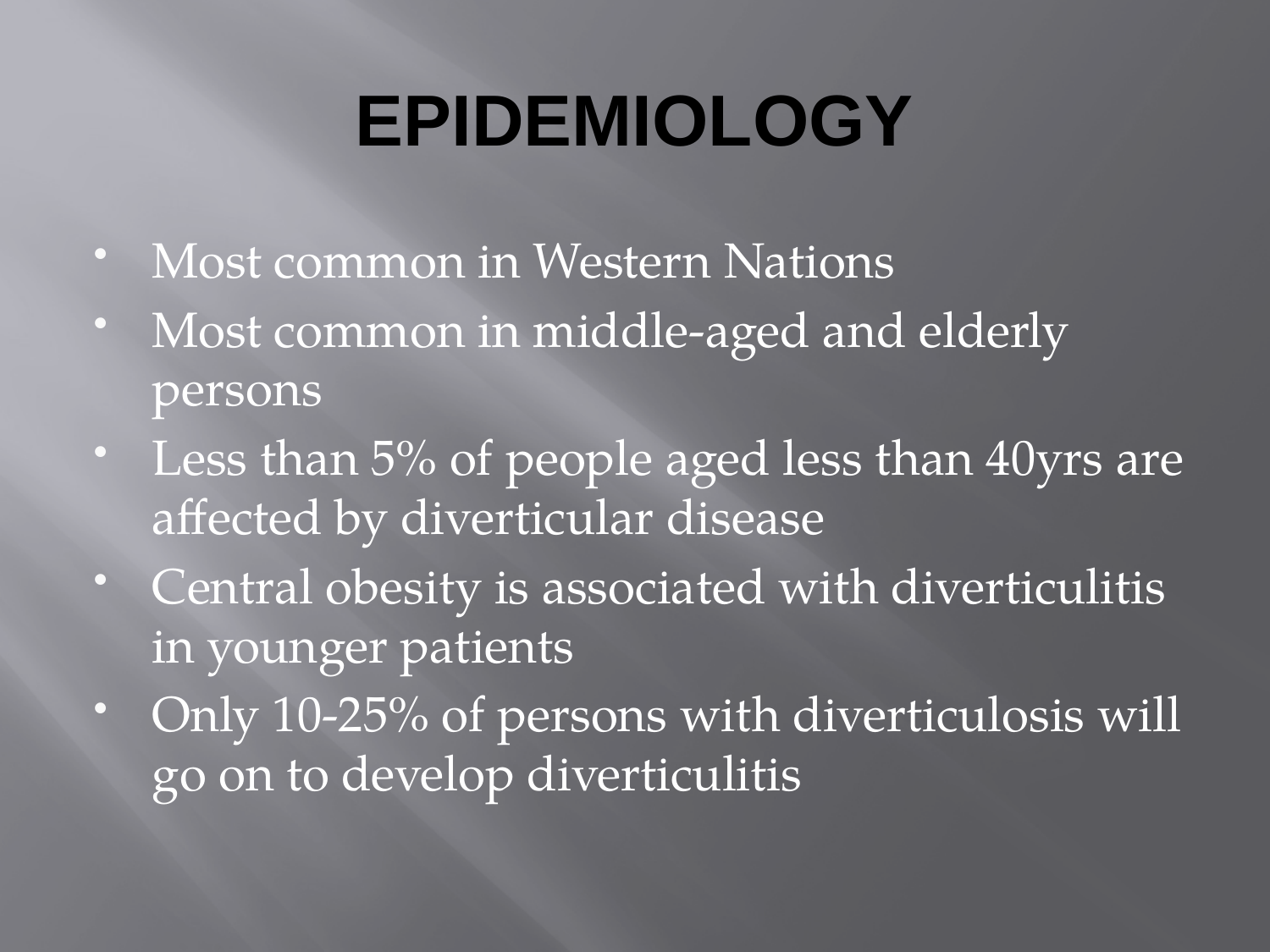

# Epidemiology
Most common in Western Nations
Most common in middle-aged and elderly persons
Less than 5% of people aged less than 40yrs are affected by diverticular disease
Central obesity is associated with diverticulitis in younger patients
Only 10-25% of persons with diverticulosis will go on to develop diverticulitis